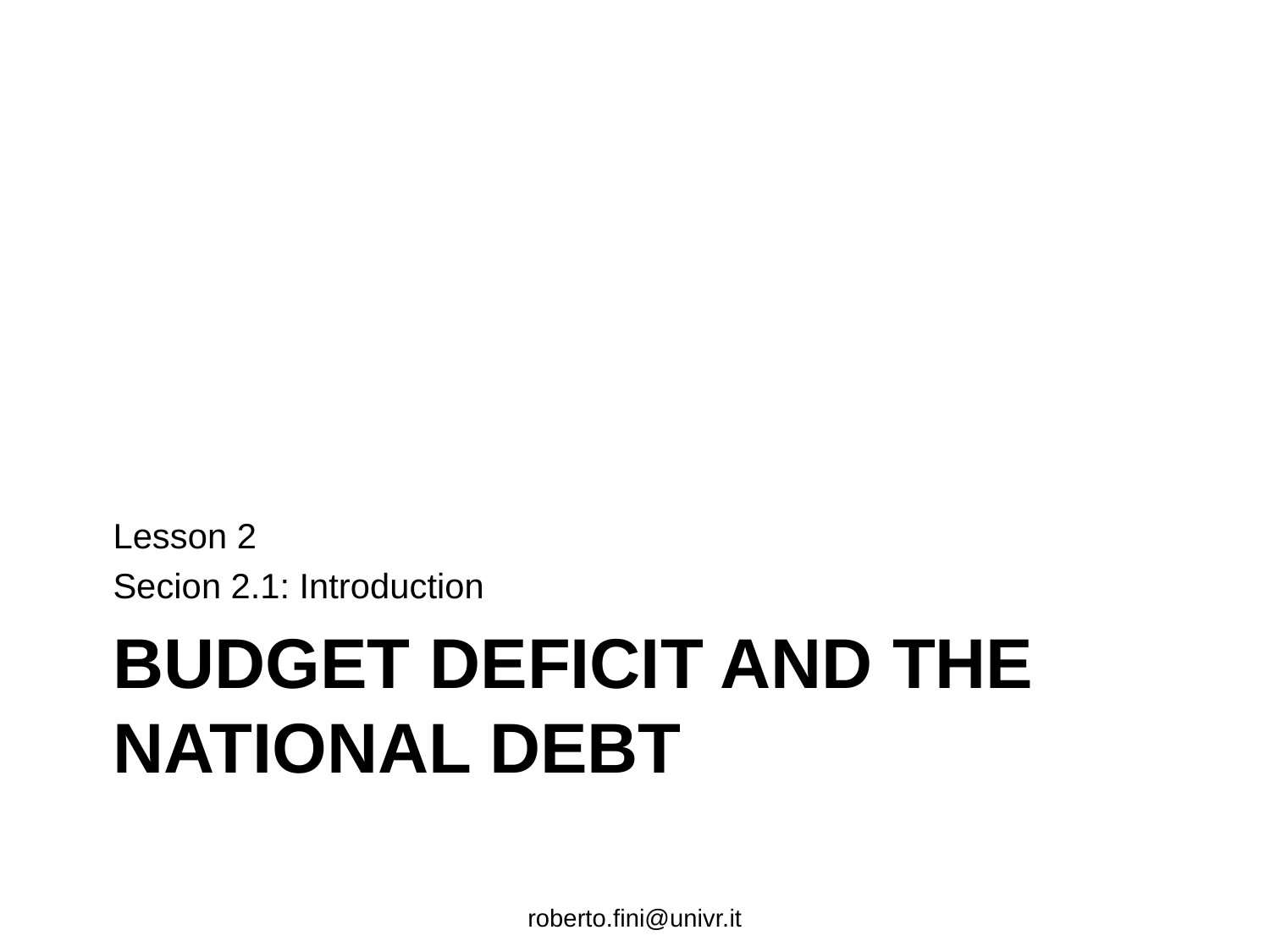

Lesson 2
Secion 2.1: Introduction
# Budget deficit and the National Debt
roberto.fini@univr.it